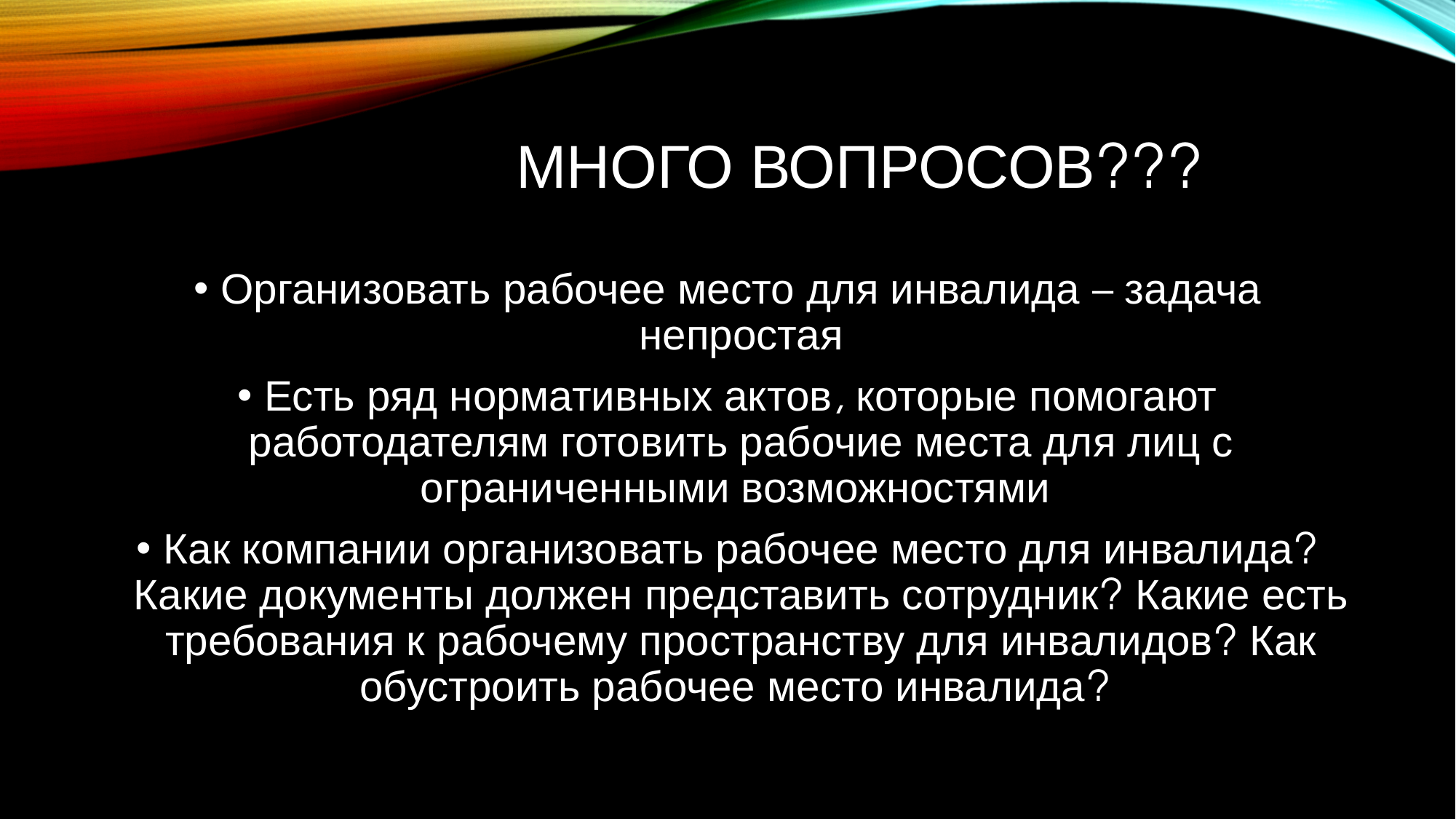

# Много вопросов???
Организовать рабочее место для инвалида – задача непростая
Есть ряд нормативных актов, которые помогают работодателям готовить рабочие места для лиц с ограниченными возможностями
Как компании организовать рабочее место для инвалида? Какие документы должен представить сотрудник? Какие есть требования к рабочему пространству для инвалидов? Как обустроить рабочее место инвалида?